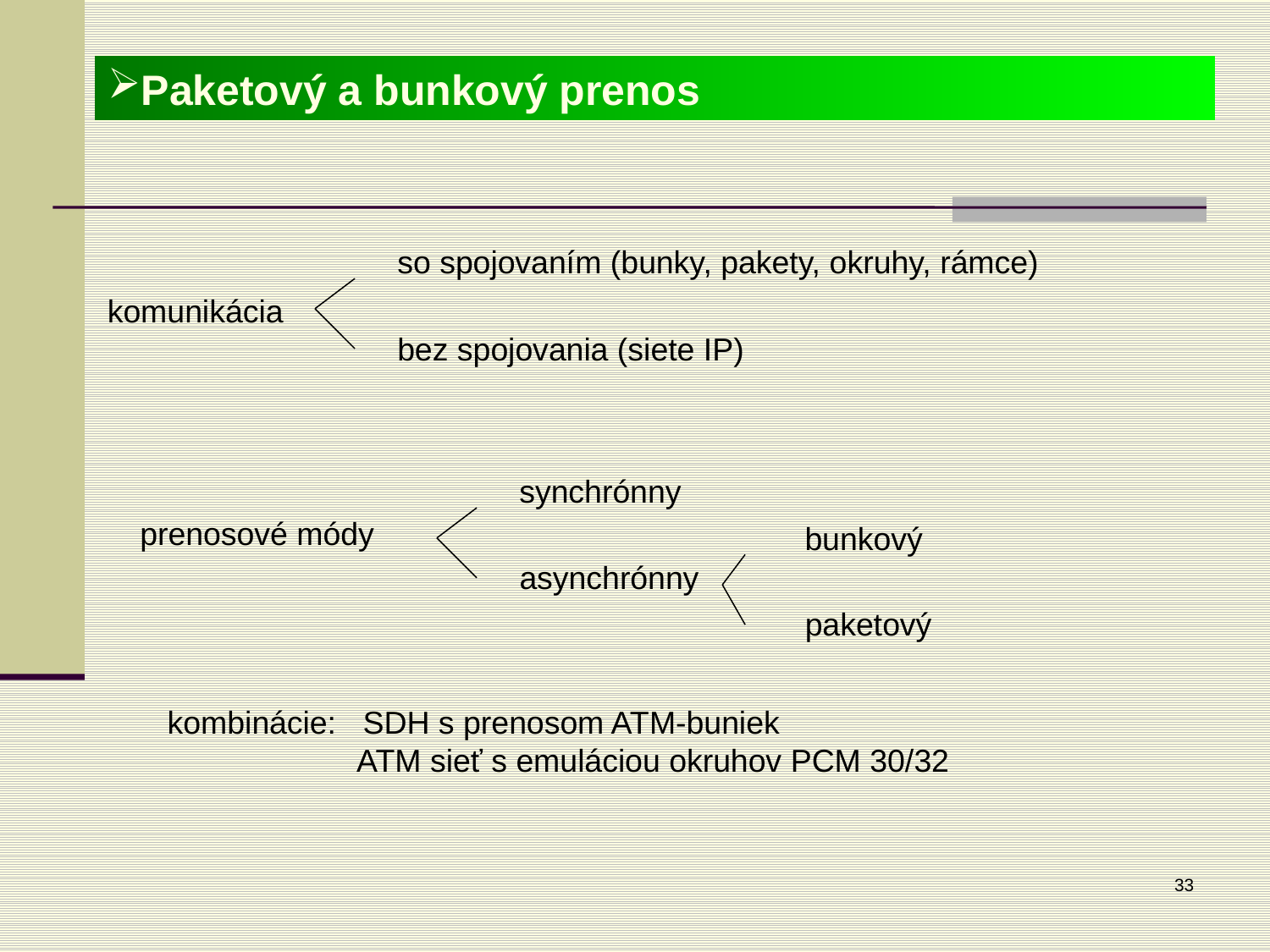

Paketový a bunkový prenos
so spojovaním (bunky, pakety, okruhy, rámce)

komunikácia

bez spojovania (siete IP)
synchrónny
prenosové módy

bunkový

asynchrónny

paketový
kombinácie:   SDH s prenosom ATM-buniek
	       ATM sieť s emuláciou okruhov PCM 30/32
33